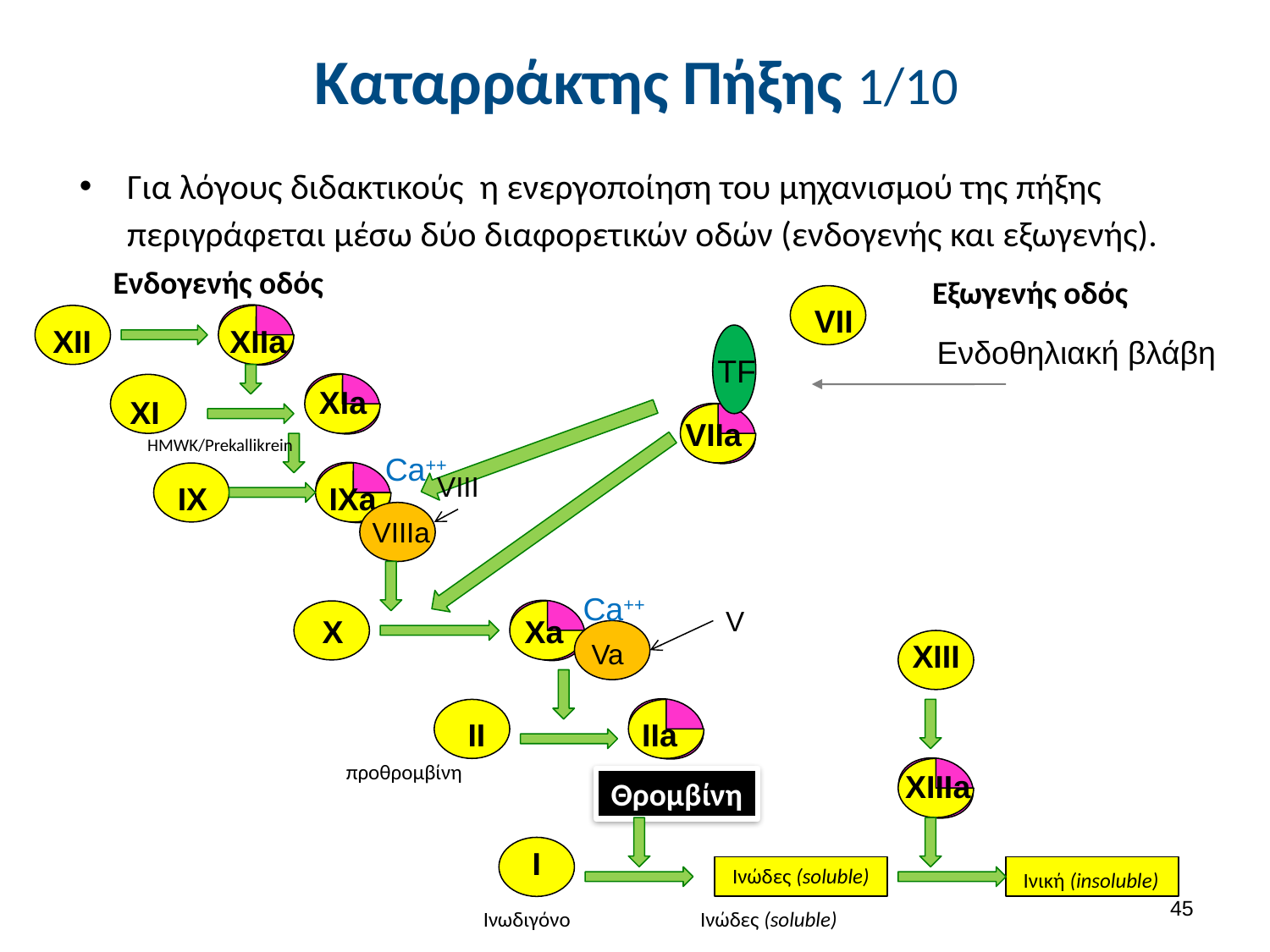

# Καταρράκτης Πήξης 1/10
Για λόγους διδακτικούς  η ενεργοποίηση του μηχανισμού της πήξης περιγράφεται μέσω δύο διαφορετικών οδών (ενδογενής και εξωγενής).
Ενδογενής οδός
Εξωγενής οδός

VII

XII
XIIa

Ενδοθηλιακή βλάβη
TF

XIa

XI

VIIa
HMWK/Prekallikrein

Ca++

VIII
IX
IXa

VIIIa

Ca++
V

X
Xa

Va

XIII

II
IIa

προθρομβίνη

XIIIa
Θρομβίνη

I

Ινώδες (soluble)

Ινική (insoluble)

Ινωδιγόνο
Ινώδες (soluble)
45